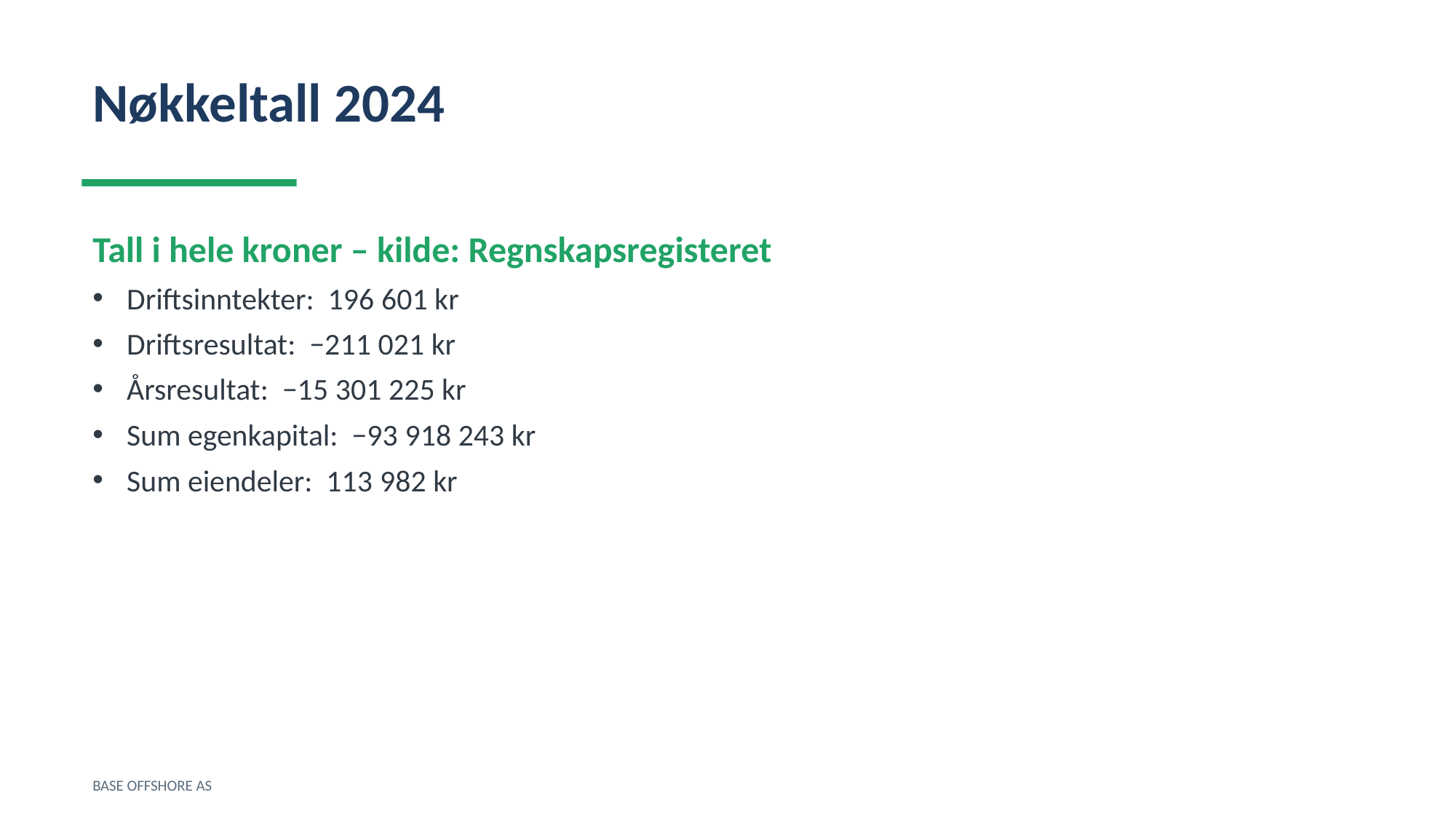

Nøkkeltall 2024

Tall i hele kroner – kilde: Regnskapsregisteret
Driftsinntekter:  196 601 kr
Driftsresultat:  −211 021 kr
Årsresultat:  −15 301 225 kr
Sum egenkapital:  −93 918 243 kr
Sum eiendeler:  113 982 kr
BASE OFFSHORE AS